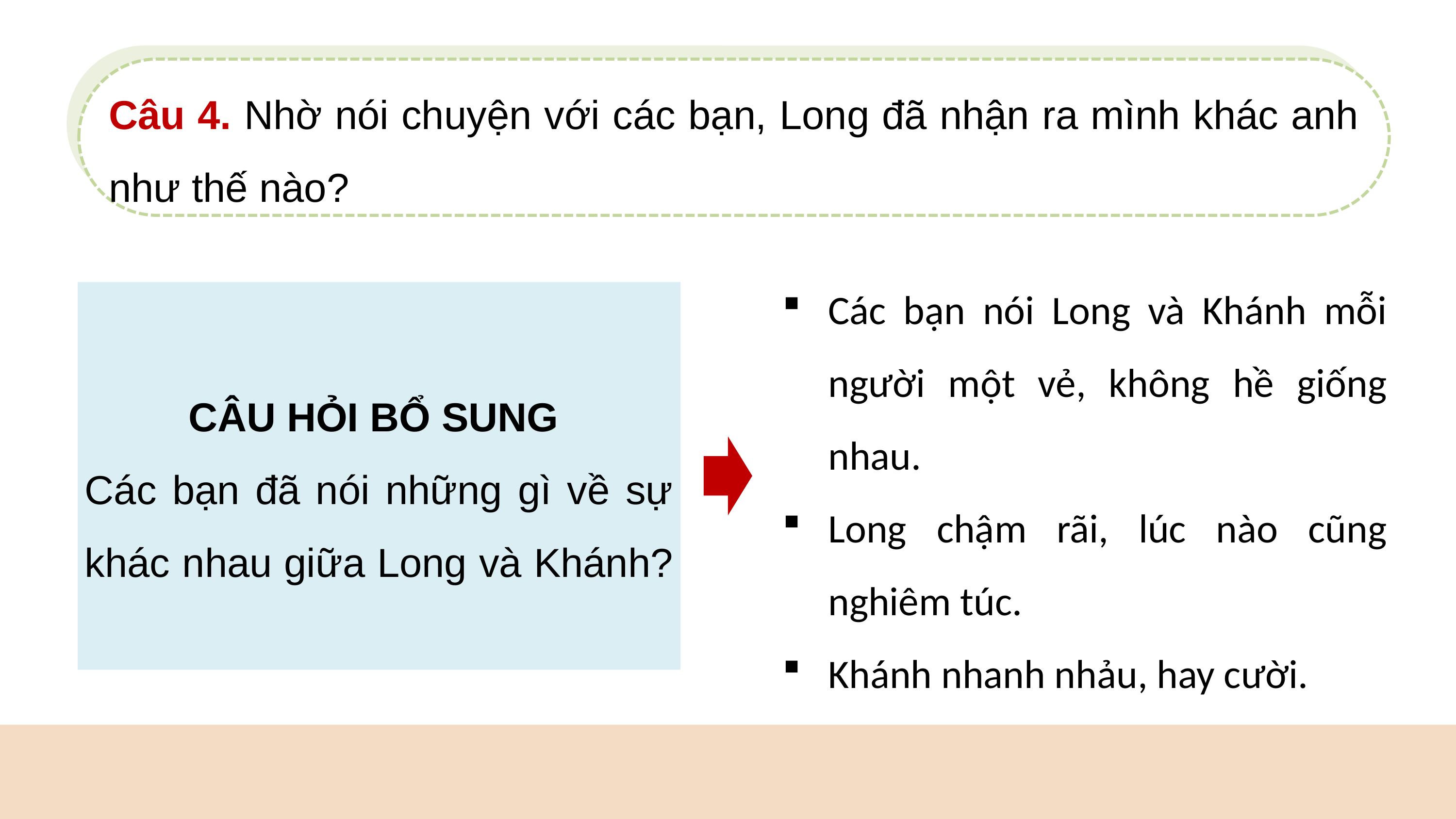

Câu 4. Nhờ nói chuyện với các bạn, Long đã nhận ra mình khác anh như thế nào?
Các bạn nói Long và Khánh mỗi người một vẻ, không hề giống nhau.
Long chậm rãi, lúc nào cũng nghiêm túc.
Khánh nhanh nhảu, hay cười.
CÂU HỎI BỔ SUNG
Các bạn đã nói những gì về sự khác nhau giữa Long và Khánh?